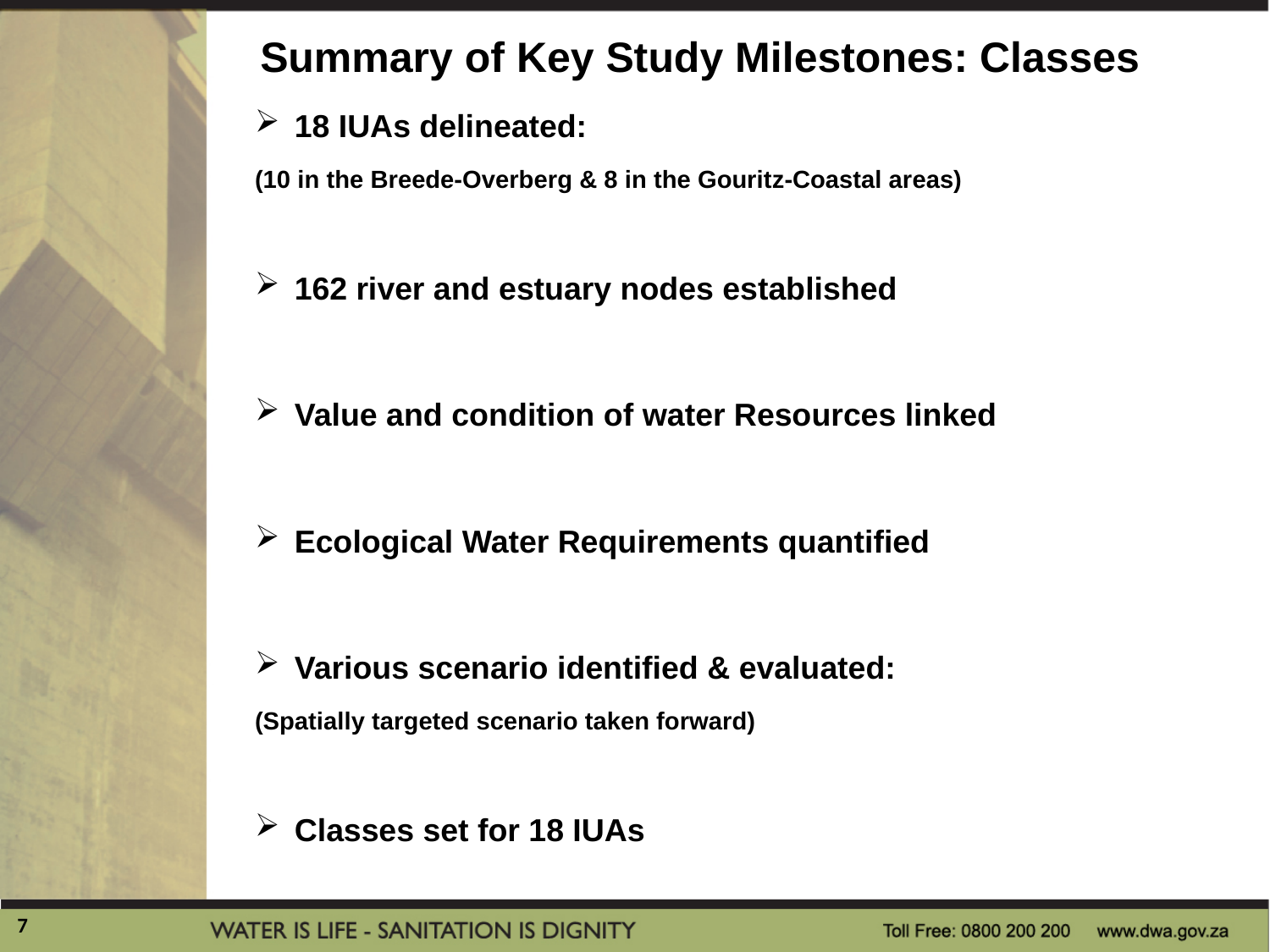

Summary of Key Study Milestones: Classes
18 IUAs delineated:
(10 in the Breede-Overberg & 8 in the Gouritz-Coastal areas)

162 river and estuary nodes established

Value and condition of water Resources linked

Ecological Water Requirements quantified

Various scenario identified & evaluated:
(Spatially targeted scenario taken forward)

Classes set for 18 IUAs

7